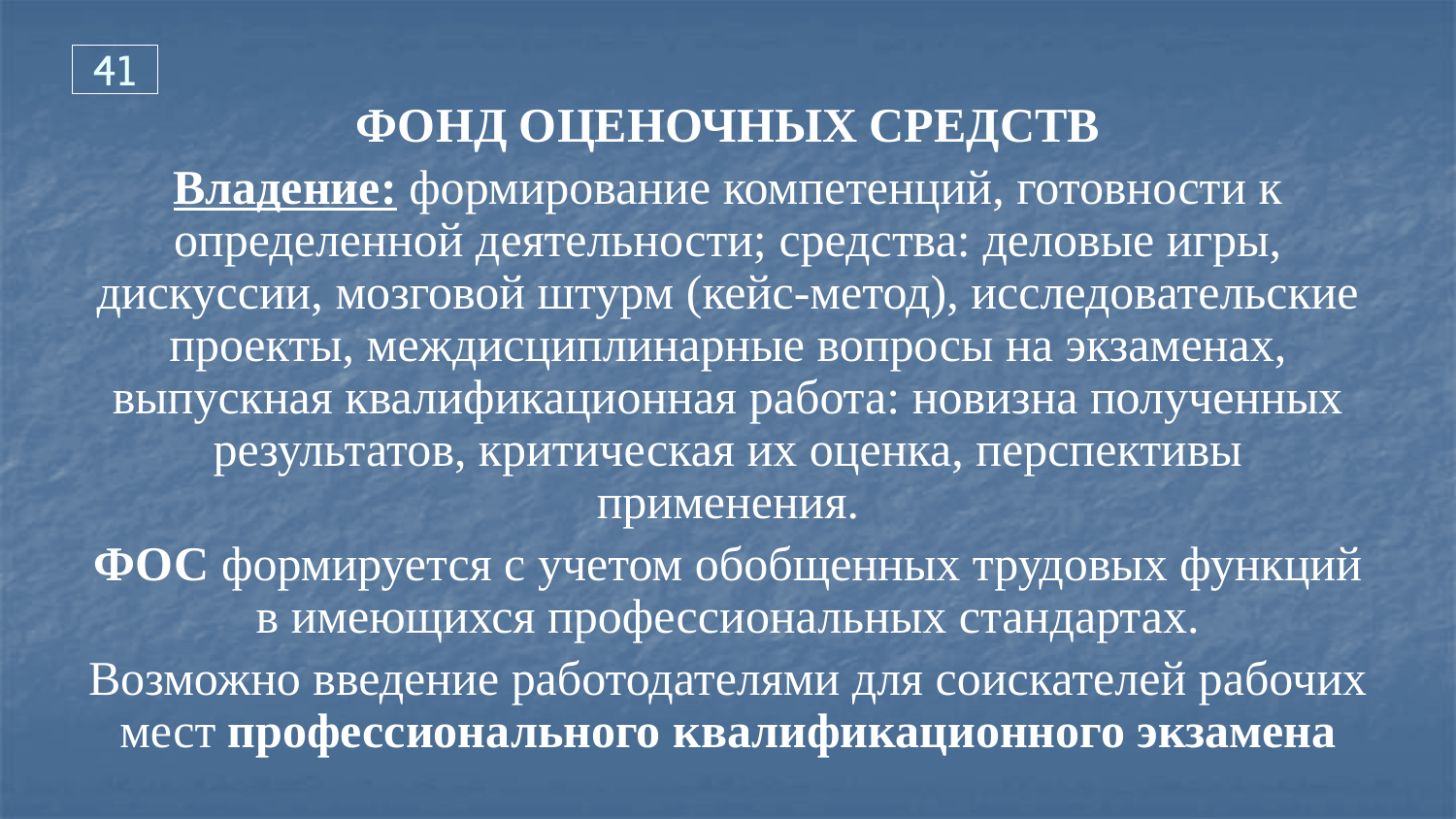

41
ФОНД ОЦЕНОЧНЫХ СРЕДСТВ
Владение: формирование компетенций, готовности к определенной деятельности; средства: деловые игры, дискуссии, мозговой штурм (кейс-метод), исследовательские проекты, междисциплинарные вопросы на экзаменах, выпускная квалификационная работа: новизна полученных результатов, критическая их оценка, перспективы применения.
ФОС формируется с учетом обобщенных трудовых функций в имеющихся профессиональных стандартах.
Возможно введение работодателями для соискателей рабочих мест профессионального квалификационного экзамена